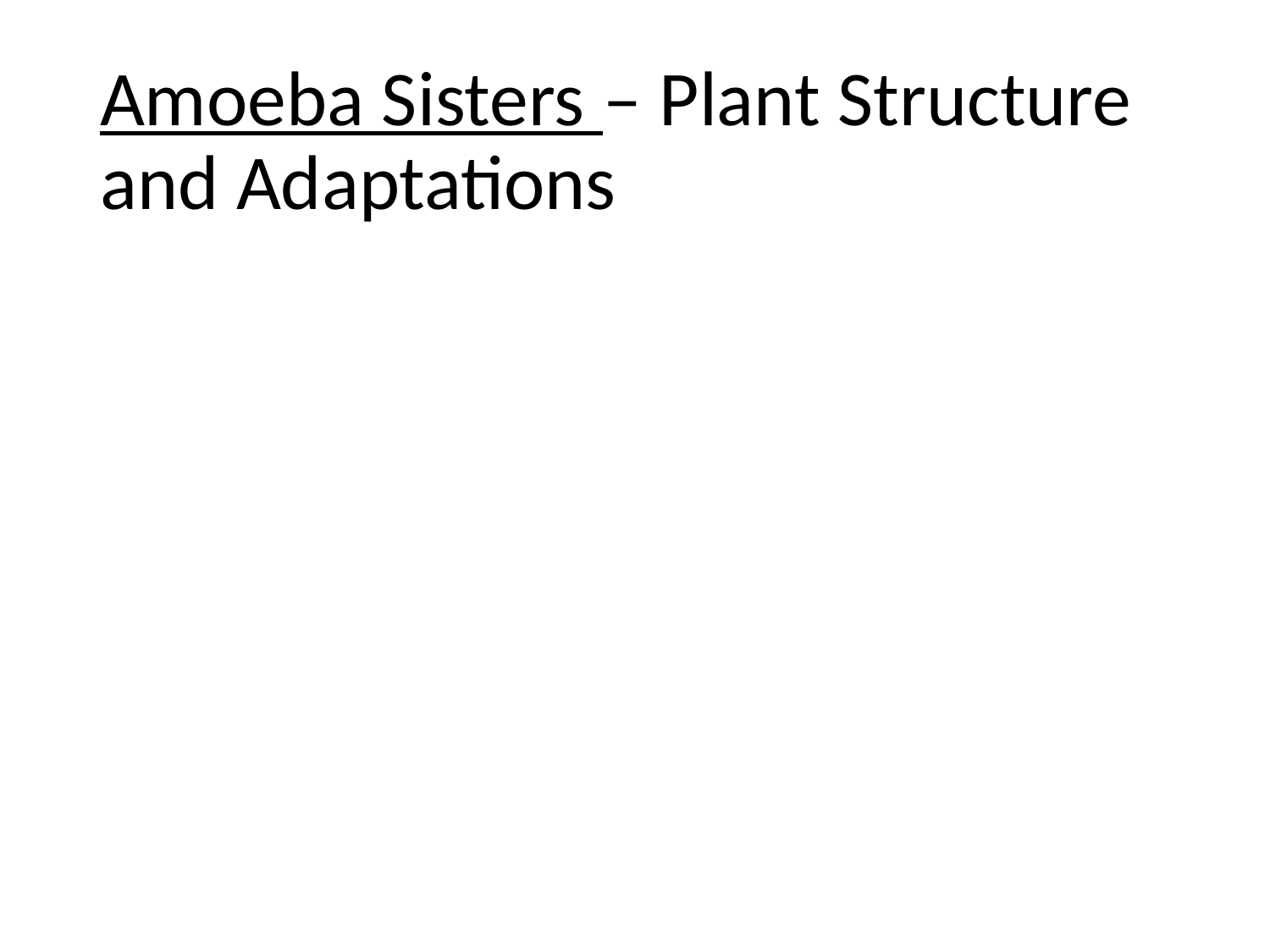

# Amoeba Sisters – Plant Structure and Adaptations